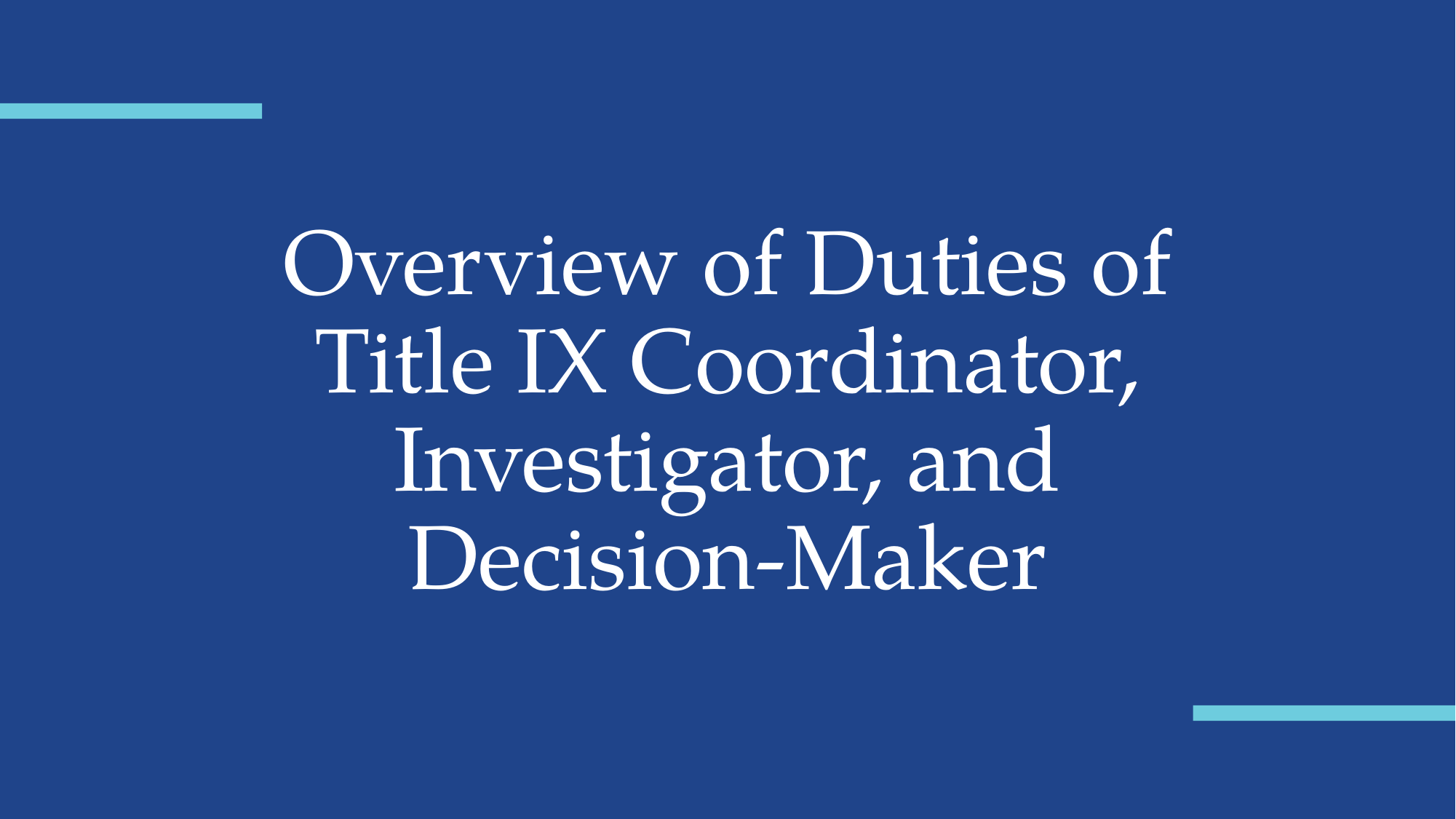

# Overview of Duties of Title IX Coordinator, Investigator, and Decision-Maker